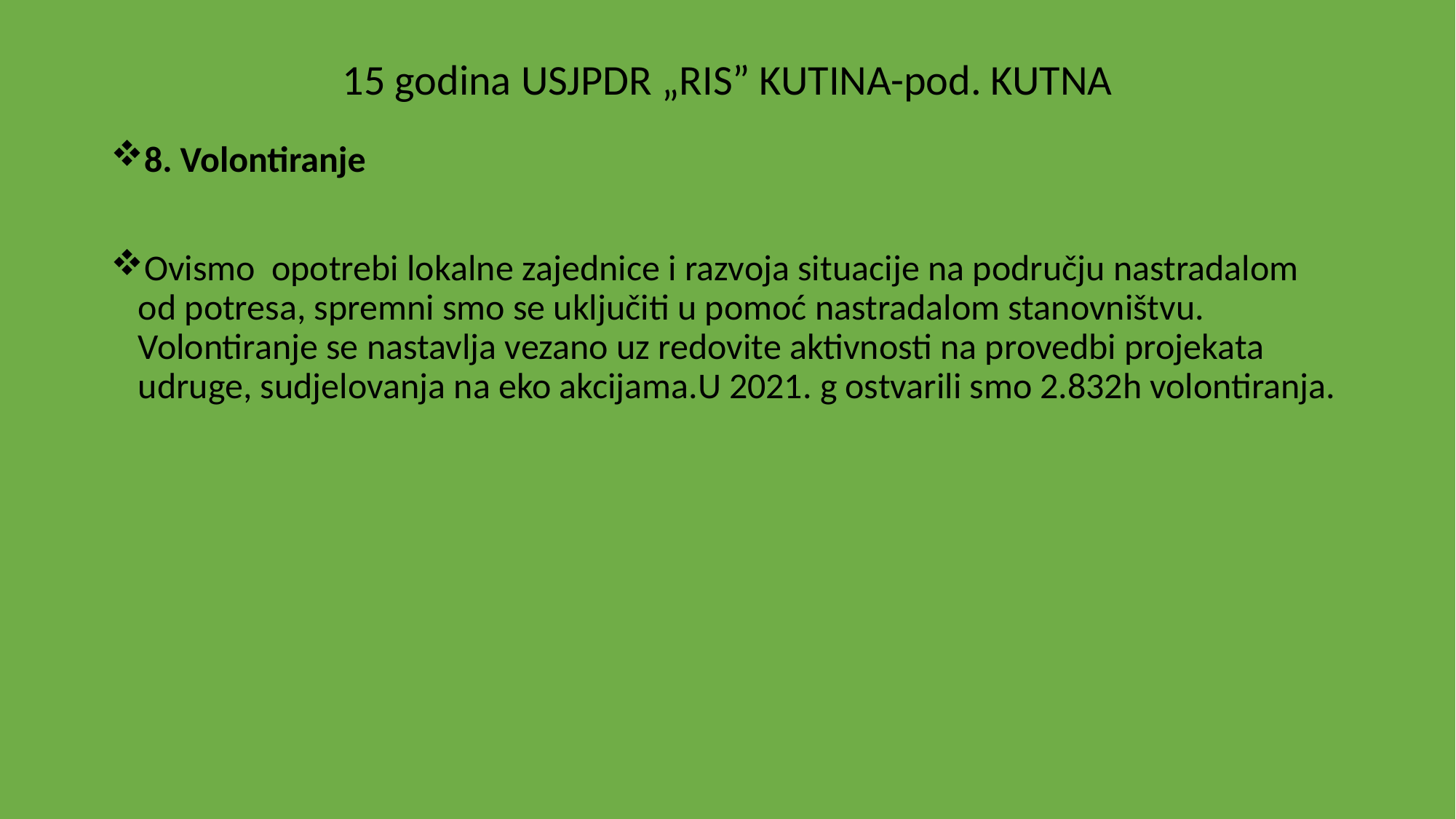

# 15 godina USJPDR „RIS” KUTINA-pod. KUTNA
8. Volontiranje

Ovismo  opotrebi lokalne zajednice i razvoja situacije na području nastradalom od potresa, spremni smo se uključiti u pomoć nastradalom stanovništvu. Volontiranje se nastavlja vezano uz redovite aktivnosti na provedbi projekata udruge, sudjelovanja na eko akcijama.U 2021. g ostvarili smo 2.832h volontiranja.